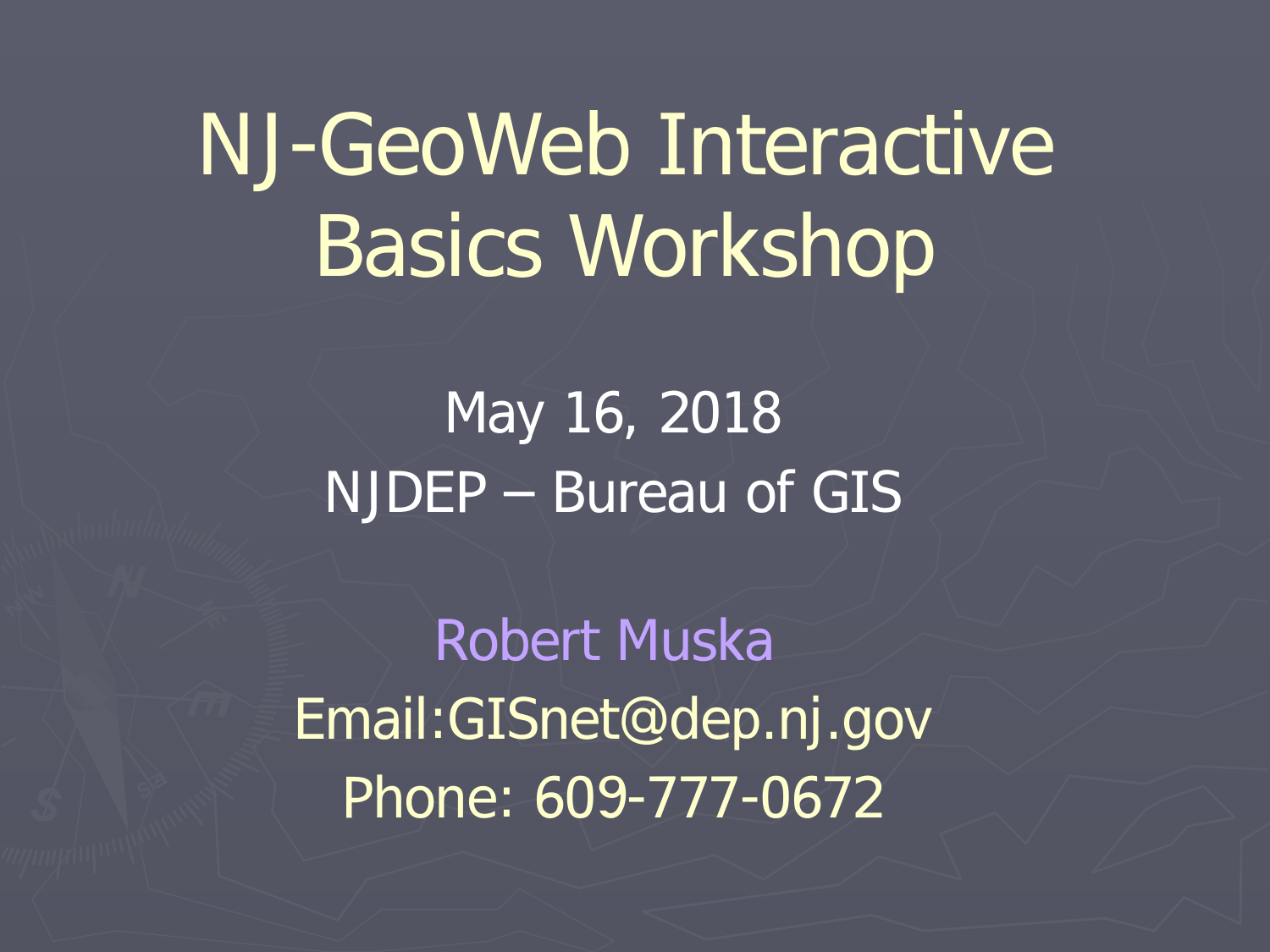

# NJ-GeoWeb Interactive Basics Workshop
May 16, 2018
NJDEP – Bureau of GIS

Robert Muska
Email:GISnet@dep.nj.gov
Phone: 609-777-0672